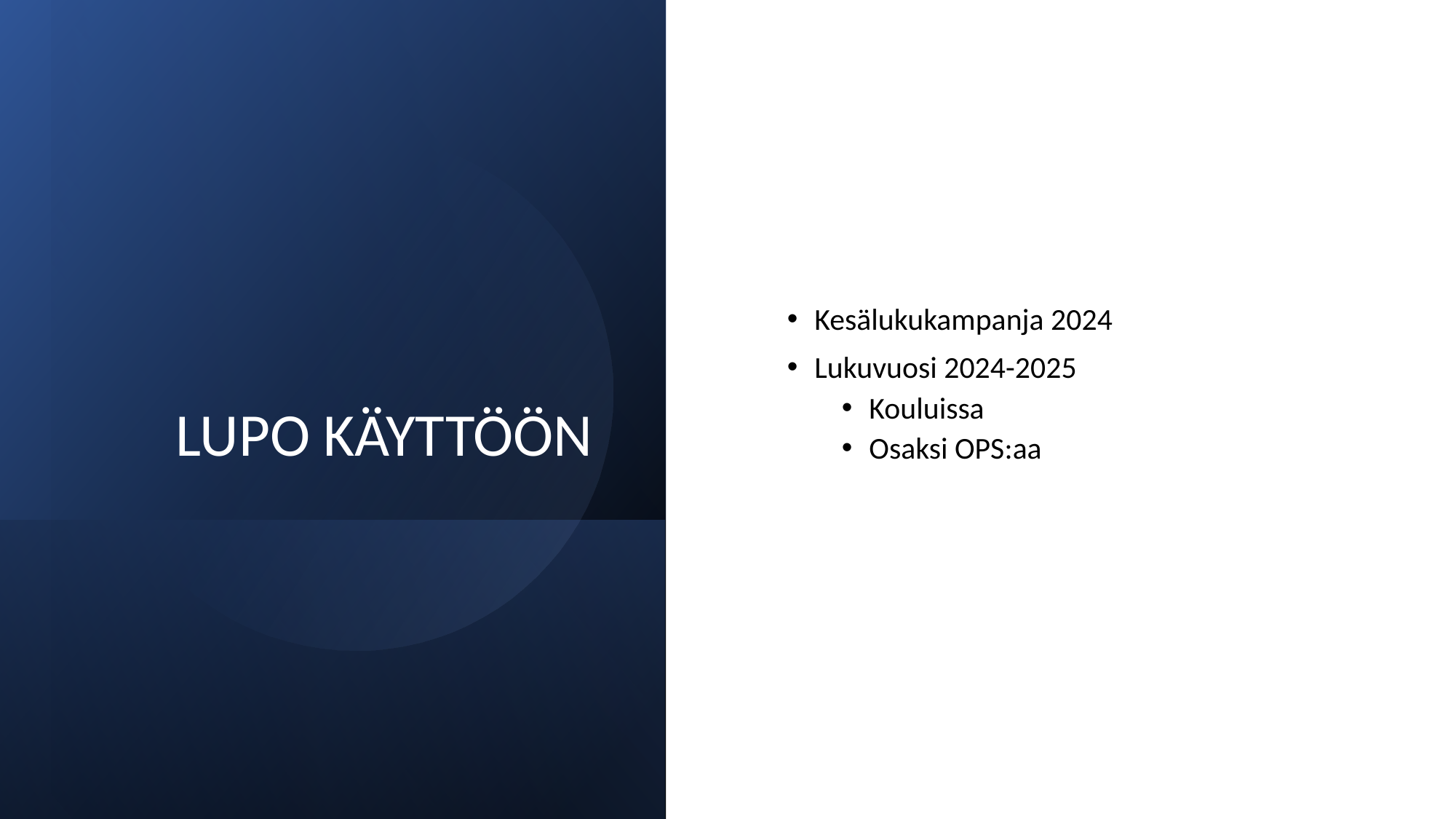

# LUPO KÄYTTÖÖN

Kesälukukampanja 2024
Lukuvuosi 2024-2025
Kouluissa
Osaksi OPS:aa